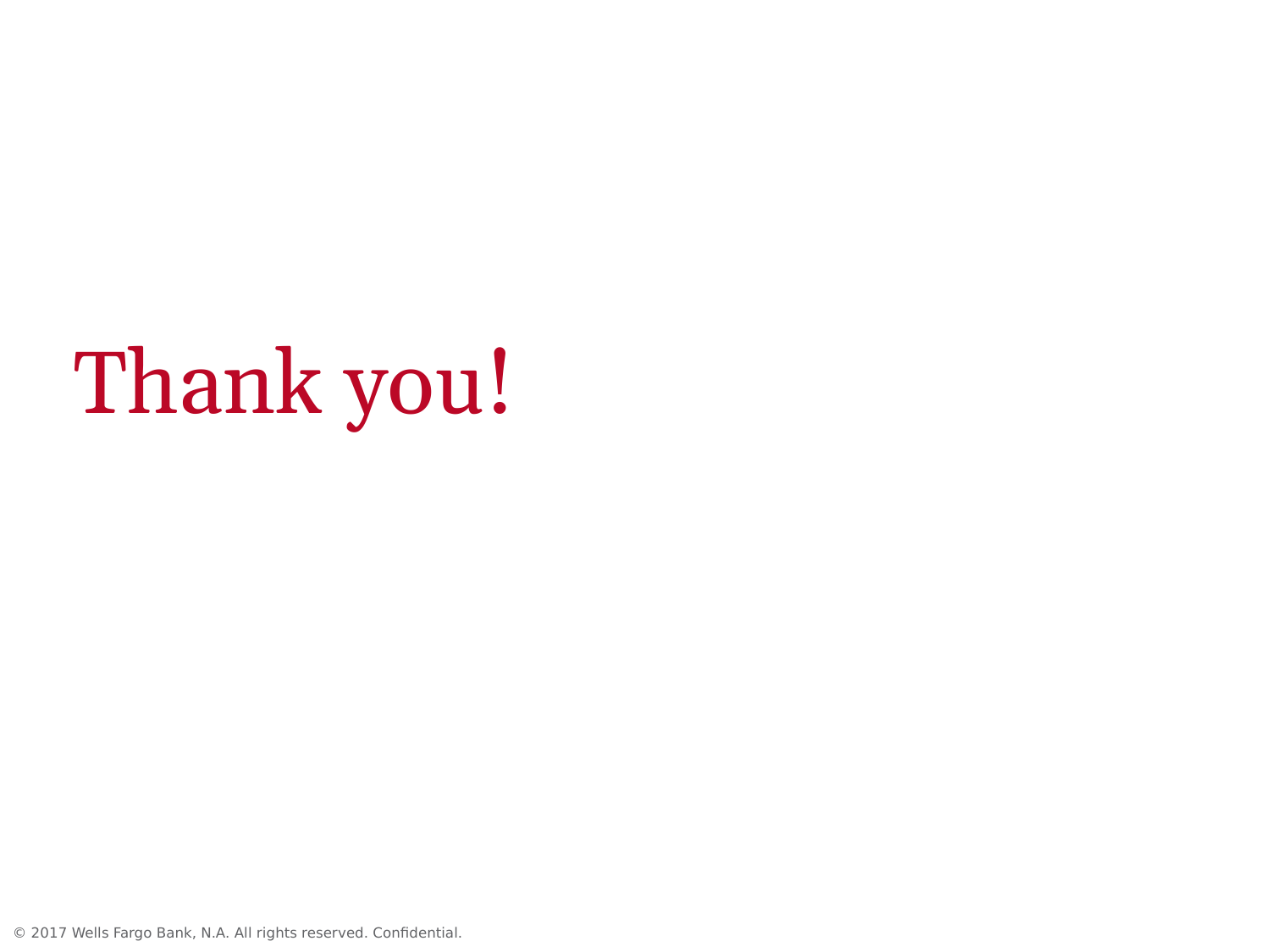

Thank you!
© 2017 Wells Fargo Bank, N.A. All rights reserved. Confidential.